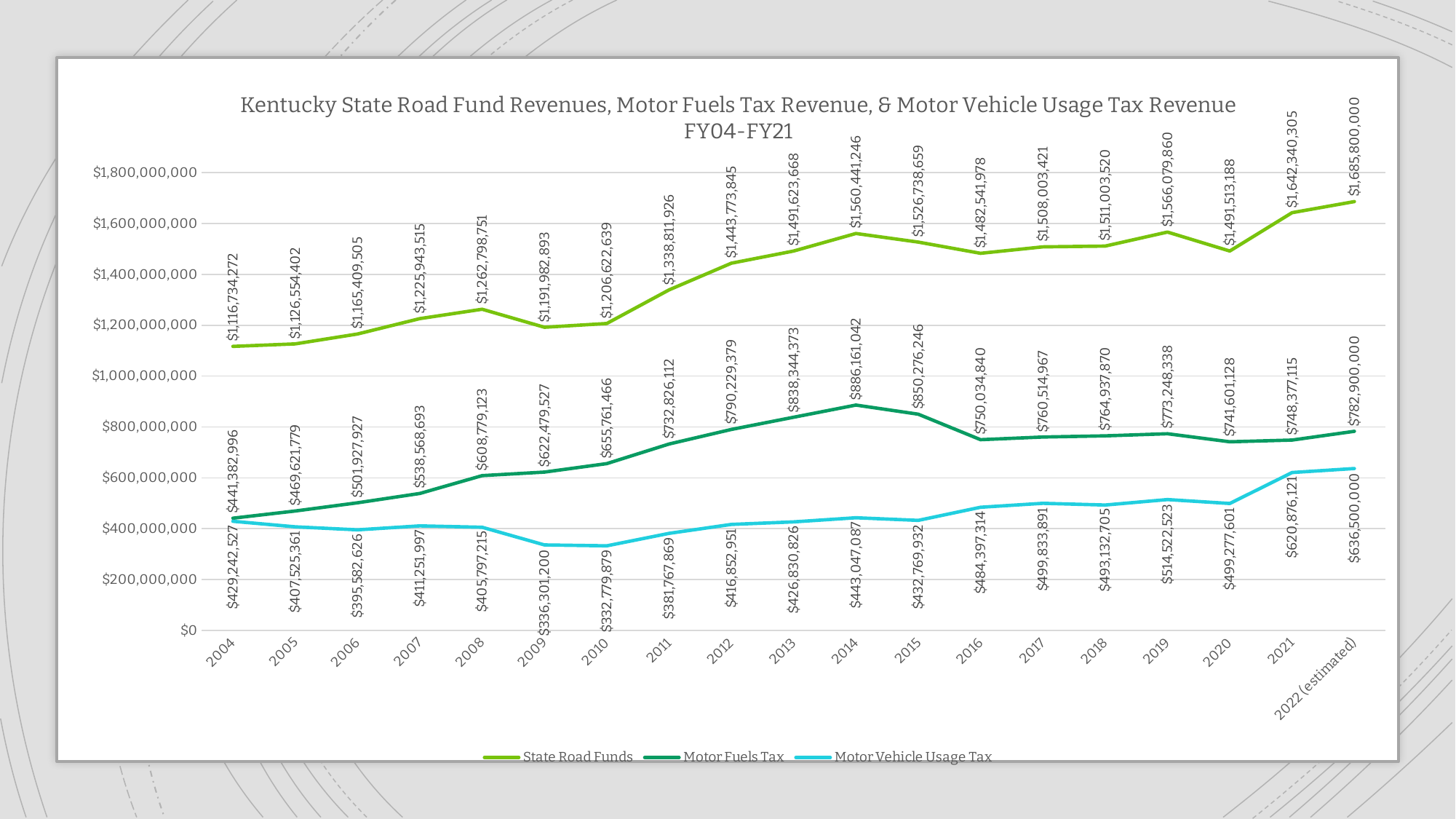

### Chart: Kentucky State Road Fund Revenues, Motor Fuels Tax Revenue, & Motor Vehicle Usage Tax Revenue
FY04-FY21

| Category | State Road Funds  | Motor Fuels Tax  | Motor Vehicle Usage Tax |
|---|---|---|---|
| 2004 | 1116734272.0 | 441382996.0 | 429242527.0 |
| 2005 | 1126554402.0 | 469621779.0 | 407525361.0 |
| 2006 | 1165409505.0 | 501927927.0 | 395582626.0 |
| 2007 | 1225943515.0 | 538568693.0 | 411251997.0 |
| 2008 | 1262798751.0 | 608779123.0 | 405797215.0 |
| 2009 | 1191982893.0 | 622479527.0 | 336301200.0 |
| 2010 | 1206622639.0 | 655761466.0 | 332779879.0 |
| 2011 | 1338811926.0 | 732826112.0 | 381767869.0 |
| 2012 | 1443773845.0 | 790229379.0 | 416852951.0 |
| 2013 | 1491623668.0 | 838344373.0 | 426830826.0 |
| 2014 | 1560441246.0 | 886161042.0 | 443047087.0 |
| 2015 | 1526738659.0 | 850276246.0 | 432769932.0 |
| 2016 | 1482541978.0 | 750034840.0 | 484397314.0 |
| 2017 | 1508003421.0 | 760514967.0 | 499833891.0 |
| 2018 | 1511003520.0 | 764937870.0 | 493132705.0 |
| 2019 | 1566079860.0 | 773248338.0 | 514522523.0 |
| 2020 | 1491513188.0 | 741601128.0 | 499277601.0 |
| 2021 | 1642340305.0 | 748377115.0 | 620876121.0 |
| 2022 (estimated) | 1685800000.0 | 782900000.0 | 636500000.0 |